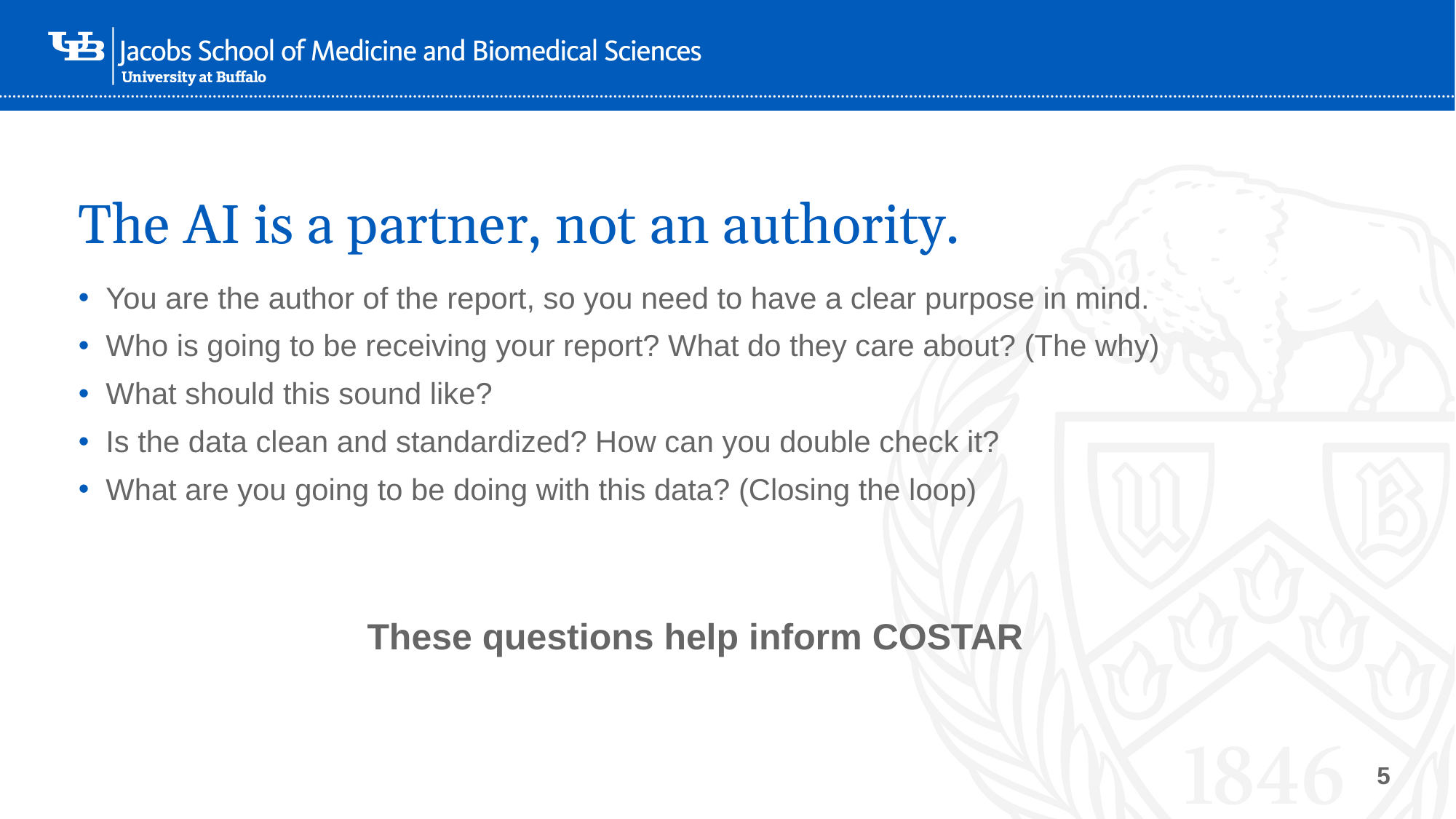

5
# The AI is a partner, not an authority.
You are the author of the report, so you need to have a clear purpose in mind.
Who is going to be receiving your report? What do they care about? (The why)
What should this sound like?
Is the data clean and standardized? How can you double check it?
What are you going to be doing with this data? (Closing the loop)

These questions help inform COSTAR